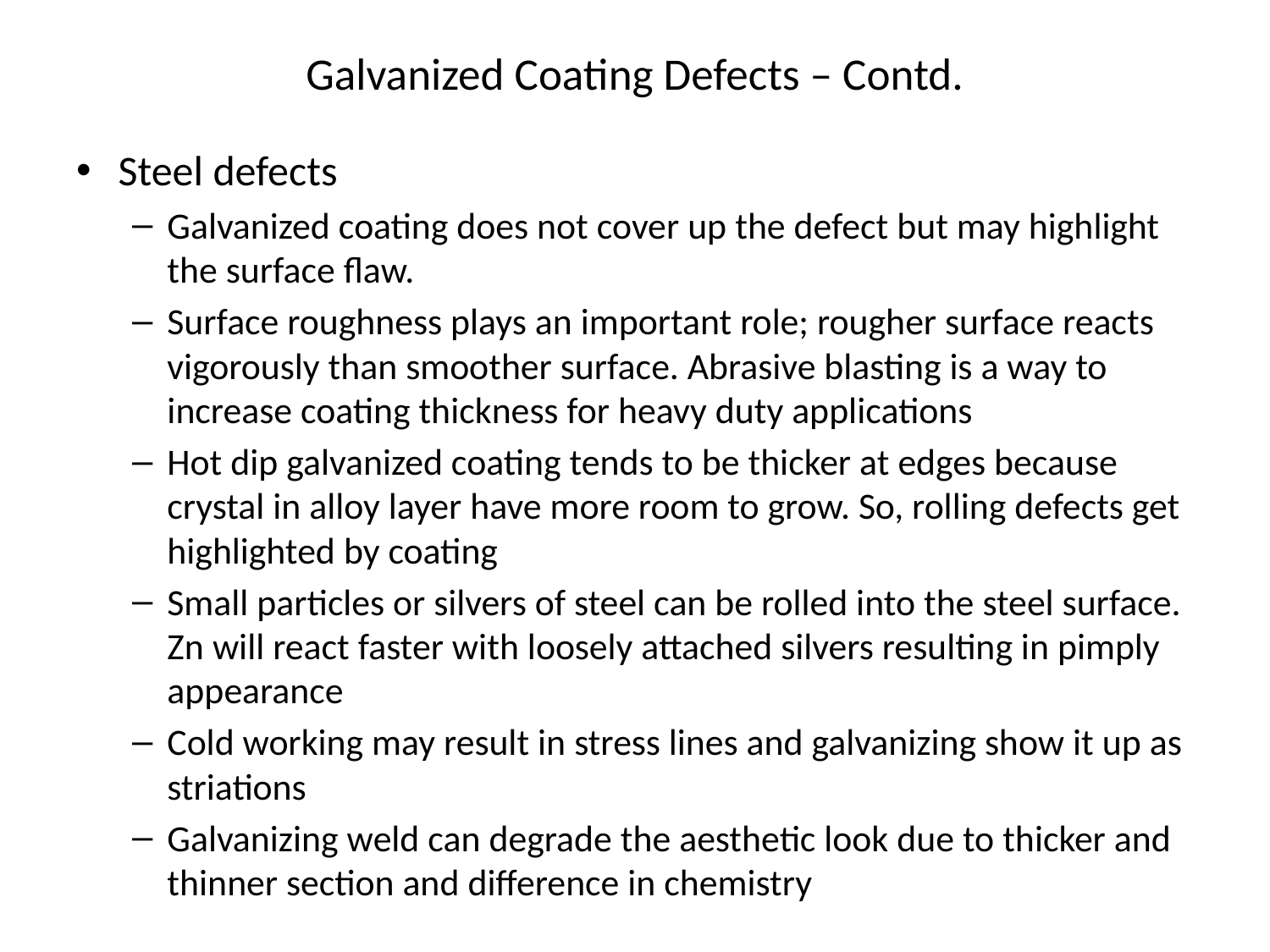

# Galvanized Coating Defects – Contd.
Steel defects
Galvanized coating does not cover up the defect but may highlight the surface flaw.
Surface roughness plays an important role; rougher surface reacts vigorously than smoother surface. Abrasive blasting is a way to increase coating thickness for heavy duty applications
Hot dip galvanized coating tends to be thicker at edges because crystal in alloy layer have more room to grow. So, rolling defects get highlighted by coating
Small particles or silvers of steel can be rolled into the steel surface. Zn will react faster with loosely attached silvers resulting in pimply appearance
Cold working may result in stress lines and galvanizing show it up as striations
Galvanizing weld can degrade the aesthetic look due to thicker and thinner section and difference in chemistry